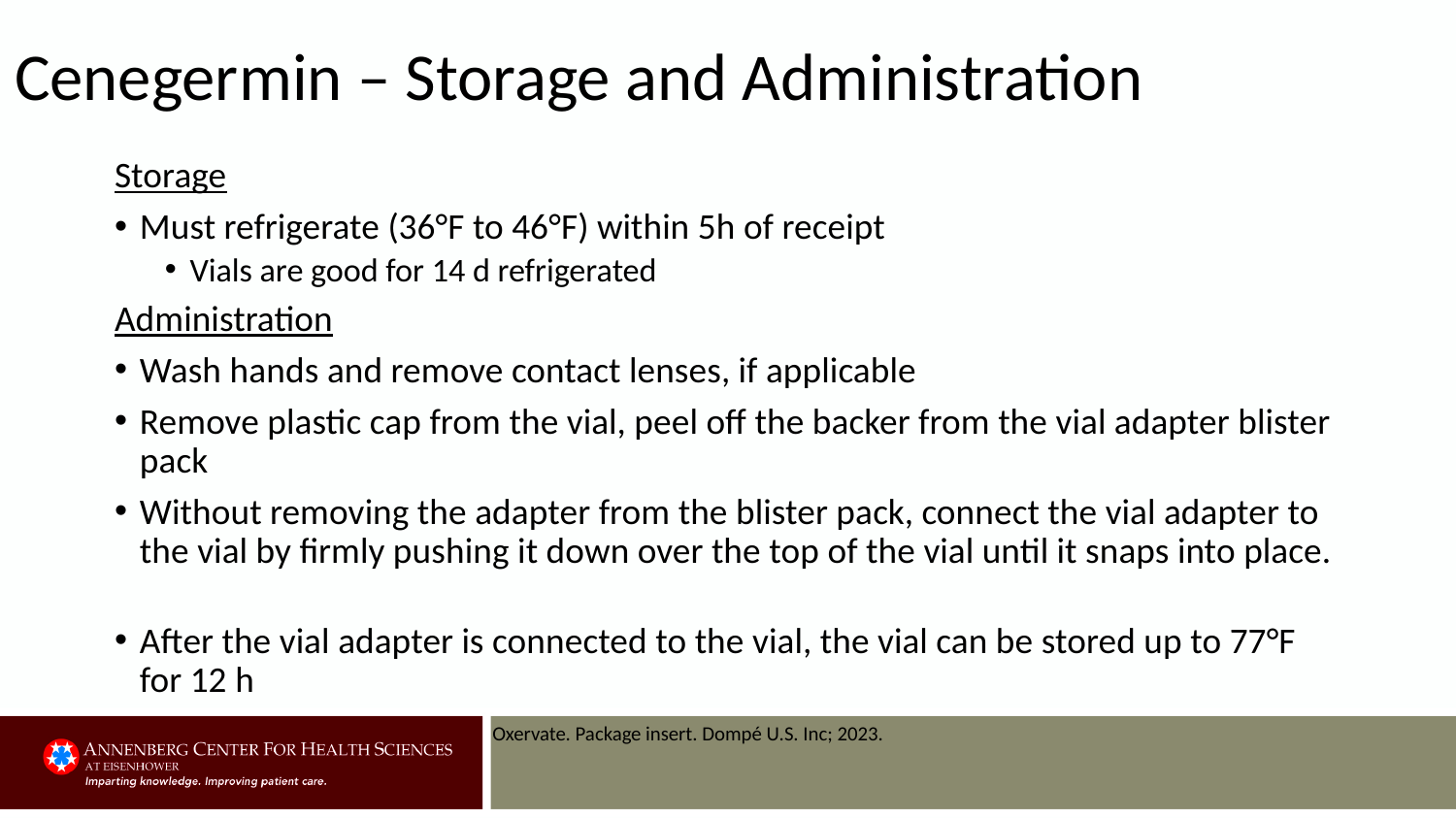

# Cenegermin – Storage and Administration
Storage
Must refrigerate (36°F to 46°F) within 5h of receipt
Vials are good for 14 d refrigerated
Administration
Wash hands and remove contact lenses, if applicable
Remove plastic cap from the vial, peel off the backer from the vial adapter blister pack
Without removing the adapter from the blister pack, connect the vial adapter to the vial by firmly pushing it down over the top of the vial until it snaps into place.
After the vial adapter is connected to the vial, the vial can be stored up to 77°F for 12 h
Oxervate. Package insert. Dompé U.S. Inc; 2023.